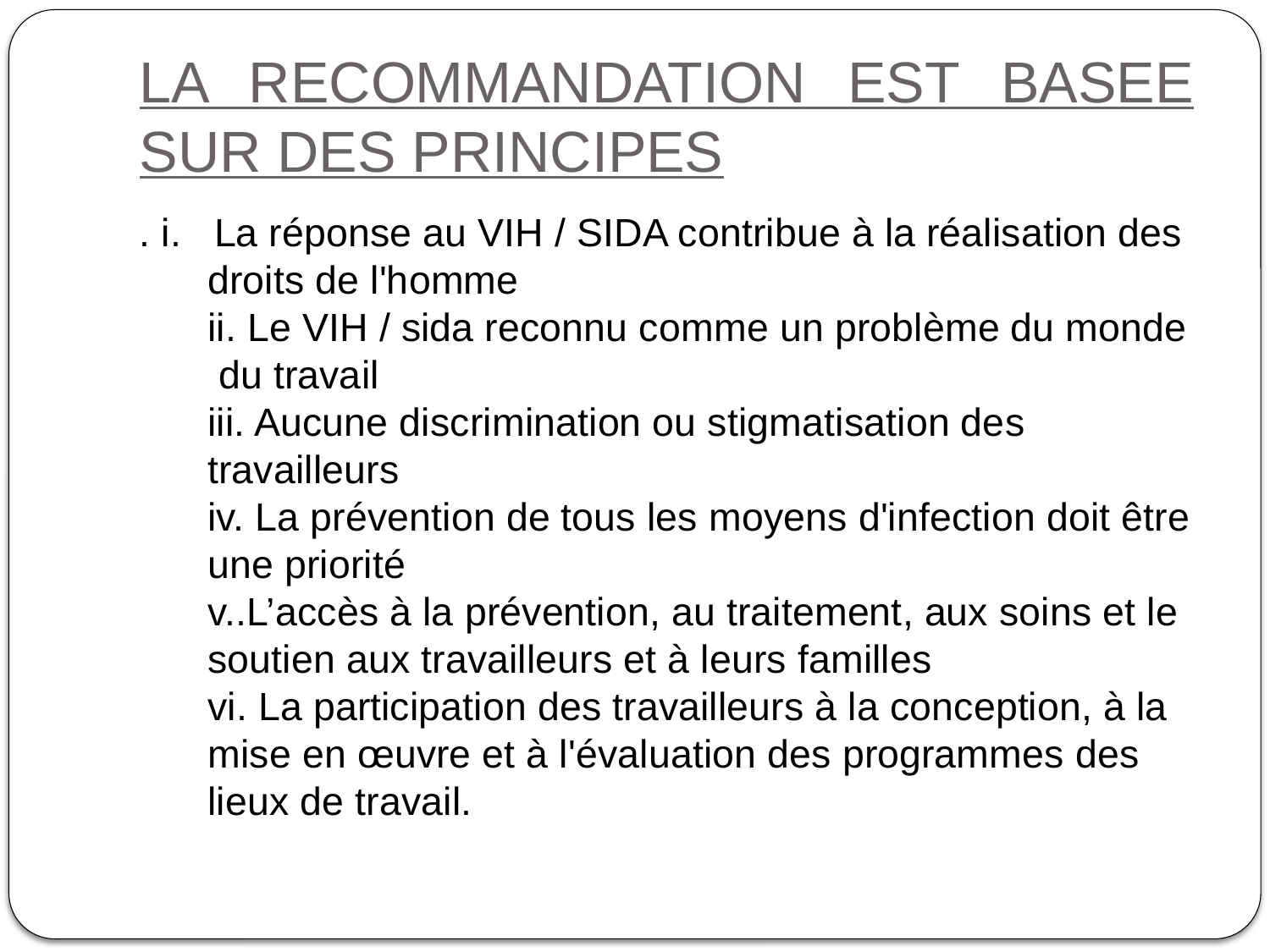

# LA RECOMMANDATION EST BASEE SUR DES PRINCIPES
. i.   La réponse au VIH / SIDA contribue à la réalisation des droits de l'homme
ii. Le VIH / sida reconnu comme un problème du monde  du travail
iii. Aucune discrimination ou stigmatisation des travailleurs
iv. La prévention de tous les moyens d'infection doit être une priorité
v..L’accès à la prévention, au traitement, aux soins et le soutien aux travailleurs et à leurs familles
vi. La participation des travailleurs à la conception, à la mise en œuvre et à l'évaluation des programmes des lieux de travail.